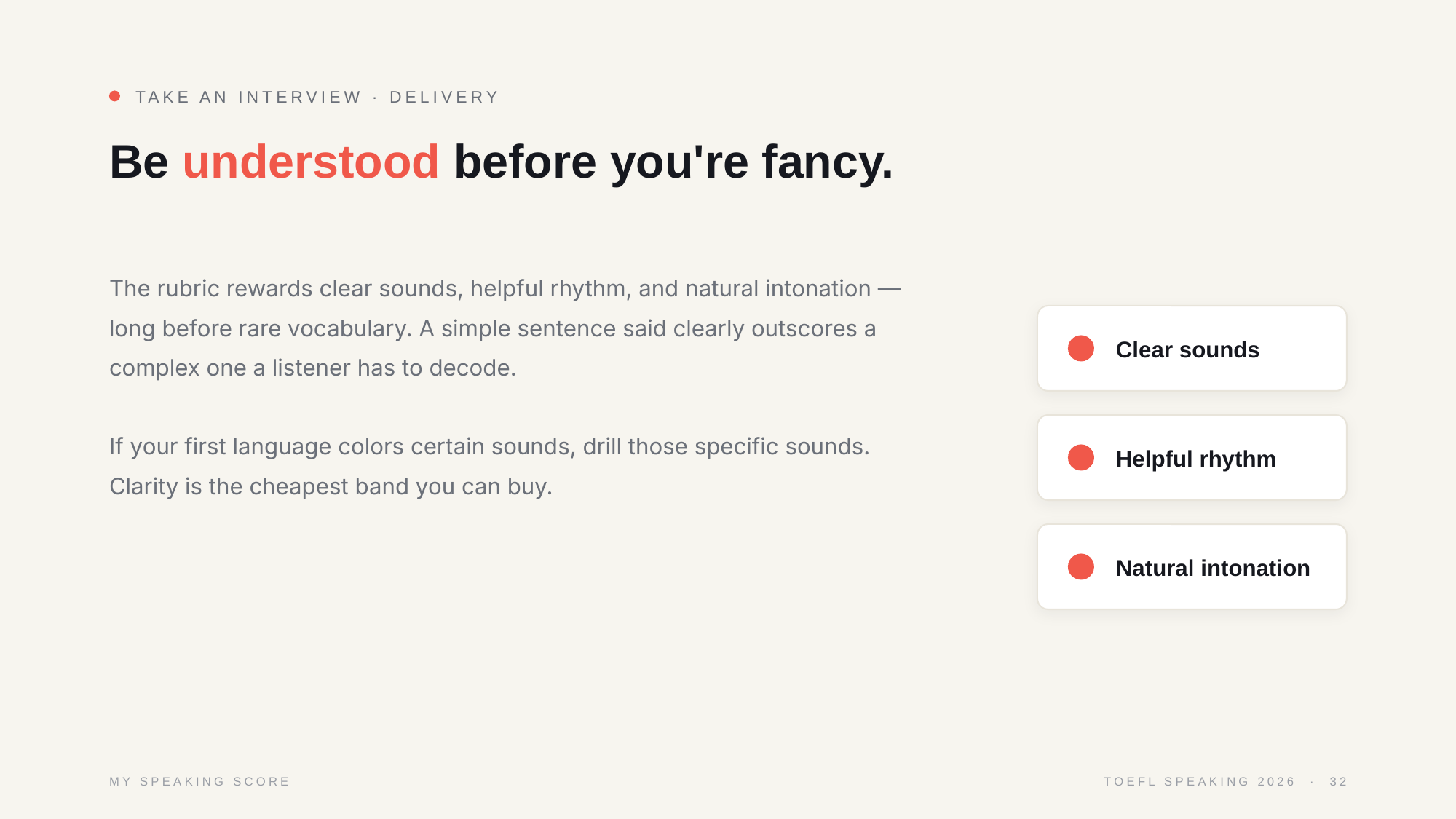

TAKE AN INTERVIEW · DELIVERY

Be understood before you're fancy.
The rubric rewards clear sounds, helpful rhythm, and natural intonation — long before rare vocabulary. A simple sentence said clearly outscores a complex one a listener has to decode.

If your first language colors certain sounds, drill those specific sounds. Clarity is the cheapest band you can buy.

Clear sounds

Helpful rhythm

Natural intonation

MY SPEAKING SCORE
TOEFL SPEAKING 2026  ·  32